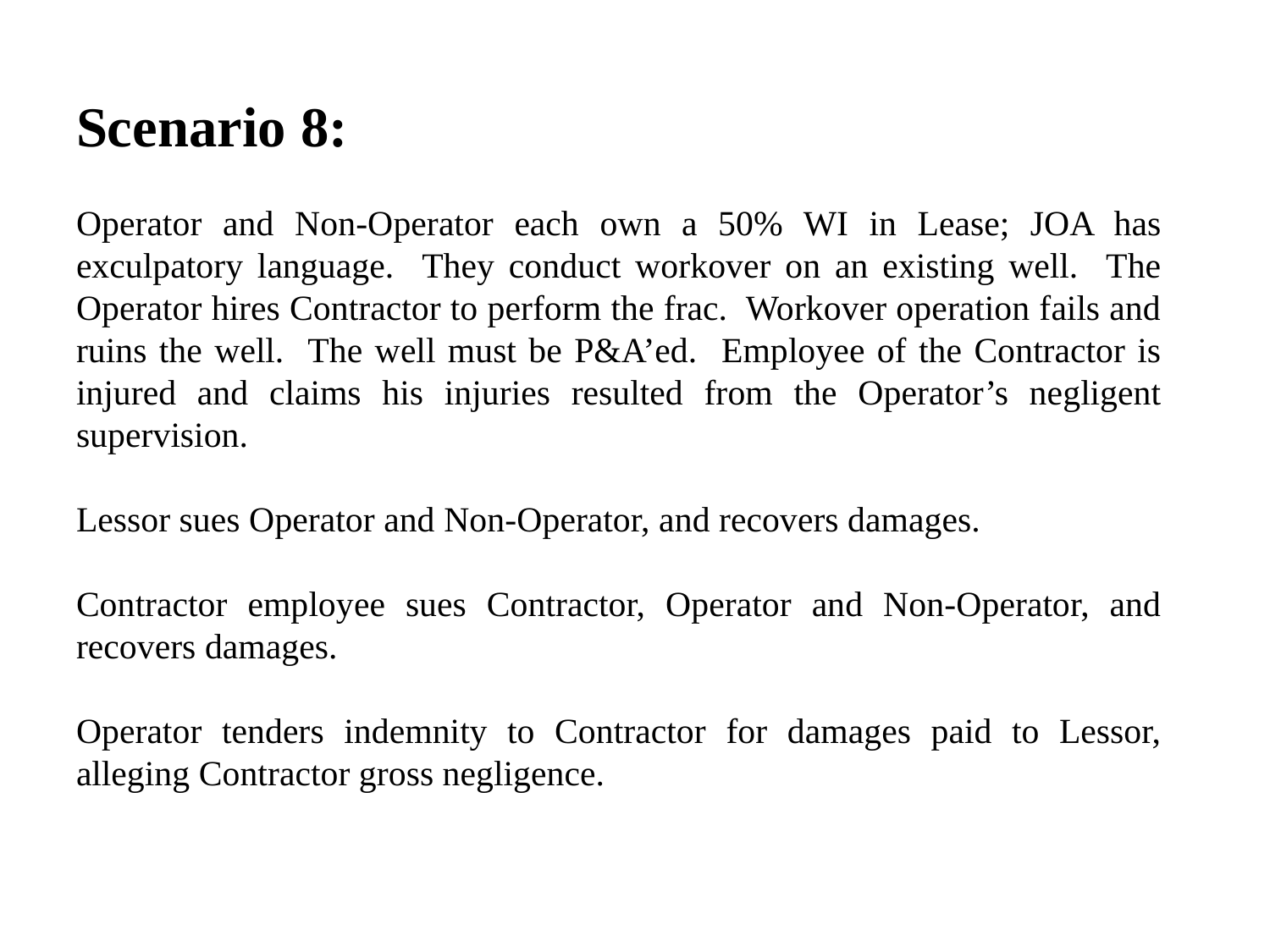

Scenario 8:

Operator and Non-Operator each own a 50% WI in Lease; JOA has exculpatory language.  They conduct workover on an existing well.  The Operator hires Contractor to perform the frac.  Workover operation fails and ruins the well.  The well must be P&A’ed.  Employee of the Contractor is injured and claims his injuries resulted from the Operator’s negligent supervision.

Lessor sues Operator and Non-Operator, and recovers damages.

Contractor employee sues Contractor, Operator and Non-Operator, and recovers damages.

Operator tenders indemnity to Contractor for damages paid to Lessor, alleging Contractor gross negligence.